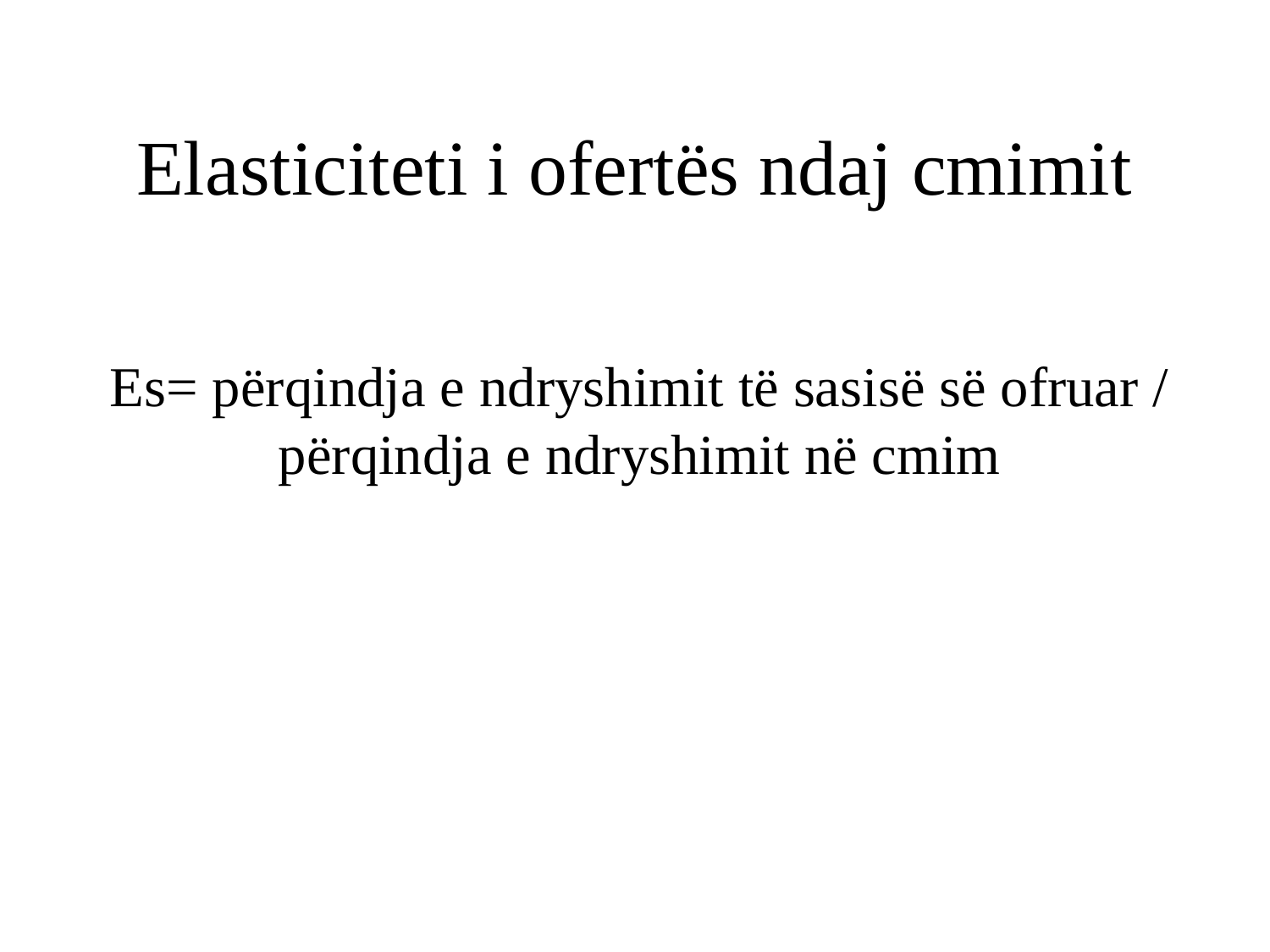

# Elasticiteti i ofertës ndaj cmimit
Es= përqindja e ndryshimit të sasisë së ofruar / përqindja e ndryshimit në cmim